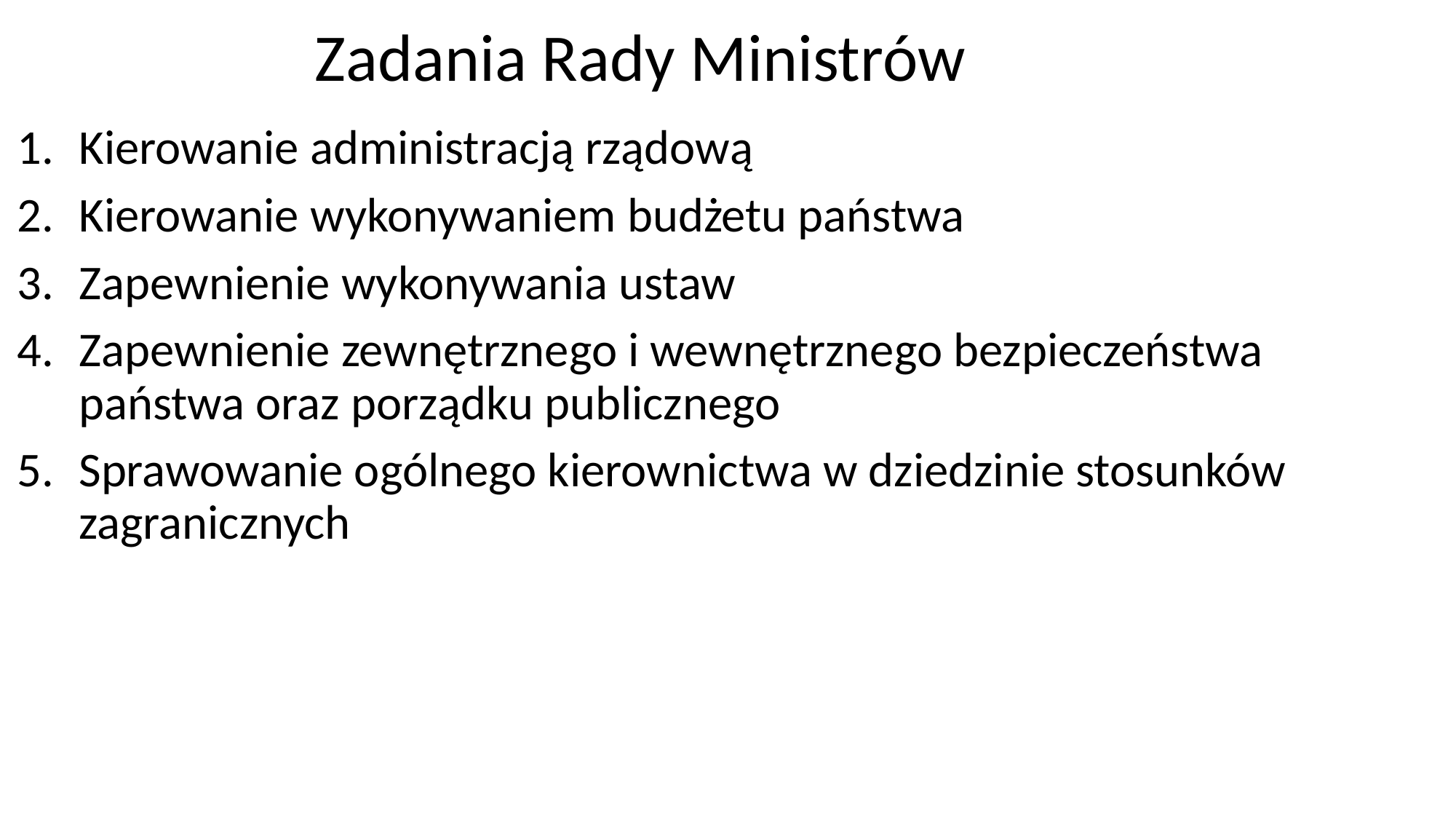

# Zadania Rady Ministrów
Kierowanie administracją rządową
Kierowanie wykonywaniem budżetu państwa
Zapewnienie wykonywania ustaw
Zapewnienie zewnętrznego i wewnętrznego bezpieczeństwa państwa oraz porządku publicznego
Sprawowanie ogólnego kierownictwa w dziedzinie stosunków zagranicznych